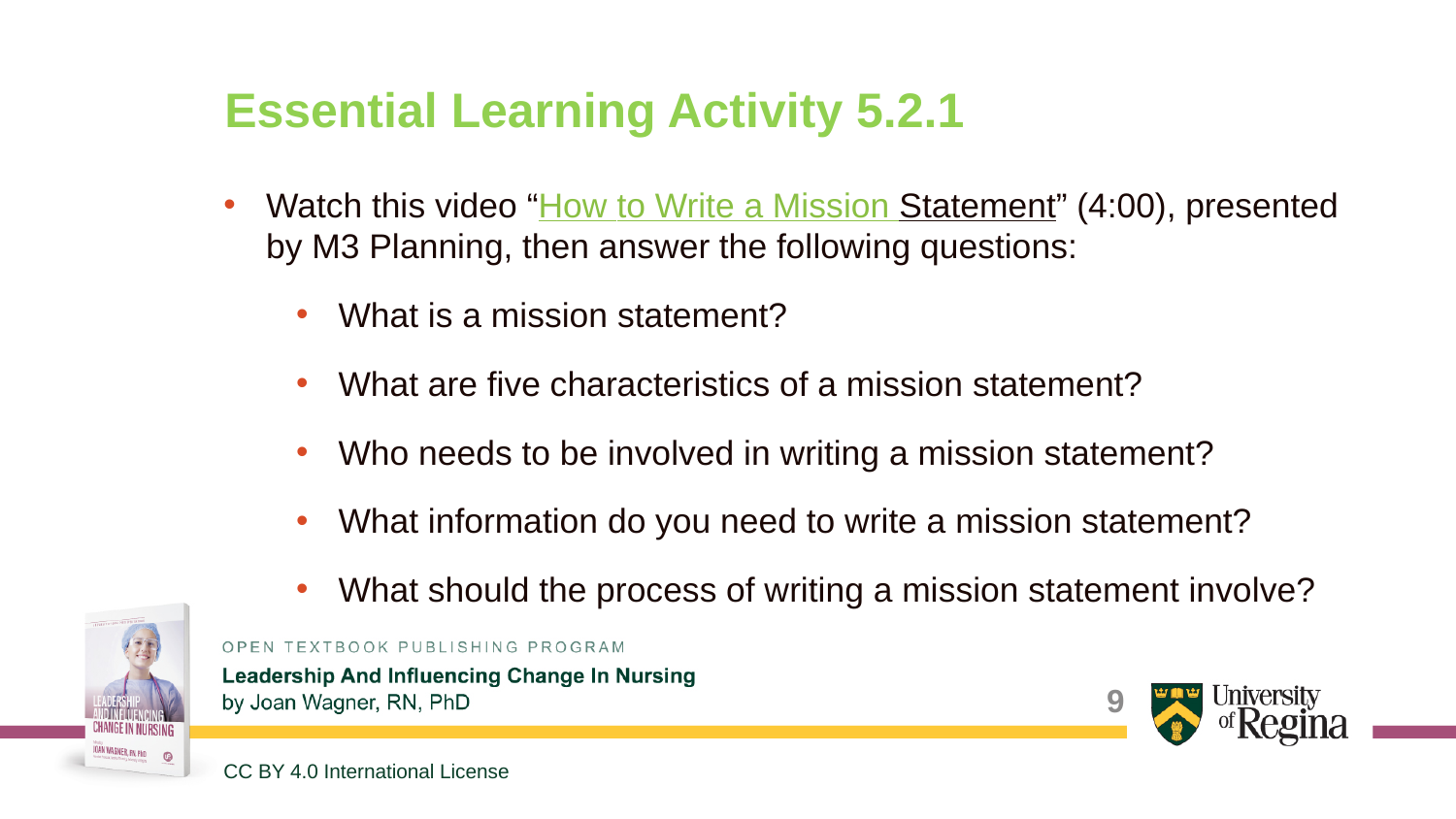

# Essential Learning Activity 5.2.1
Watch this video “How to Write a Mission Statement” (4:00), presented by M3 Planning, then answer the following questions:
What is a mission statement?
What are five characteristics of a mission statement?
Who needs to be involved in writing a mission statement?
What information do you need to write a mission statement?
What should the process of writing a mission statement involve?
9
CC BY 4.0 International License